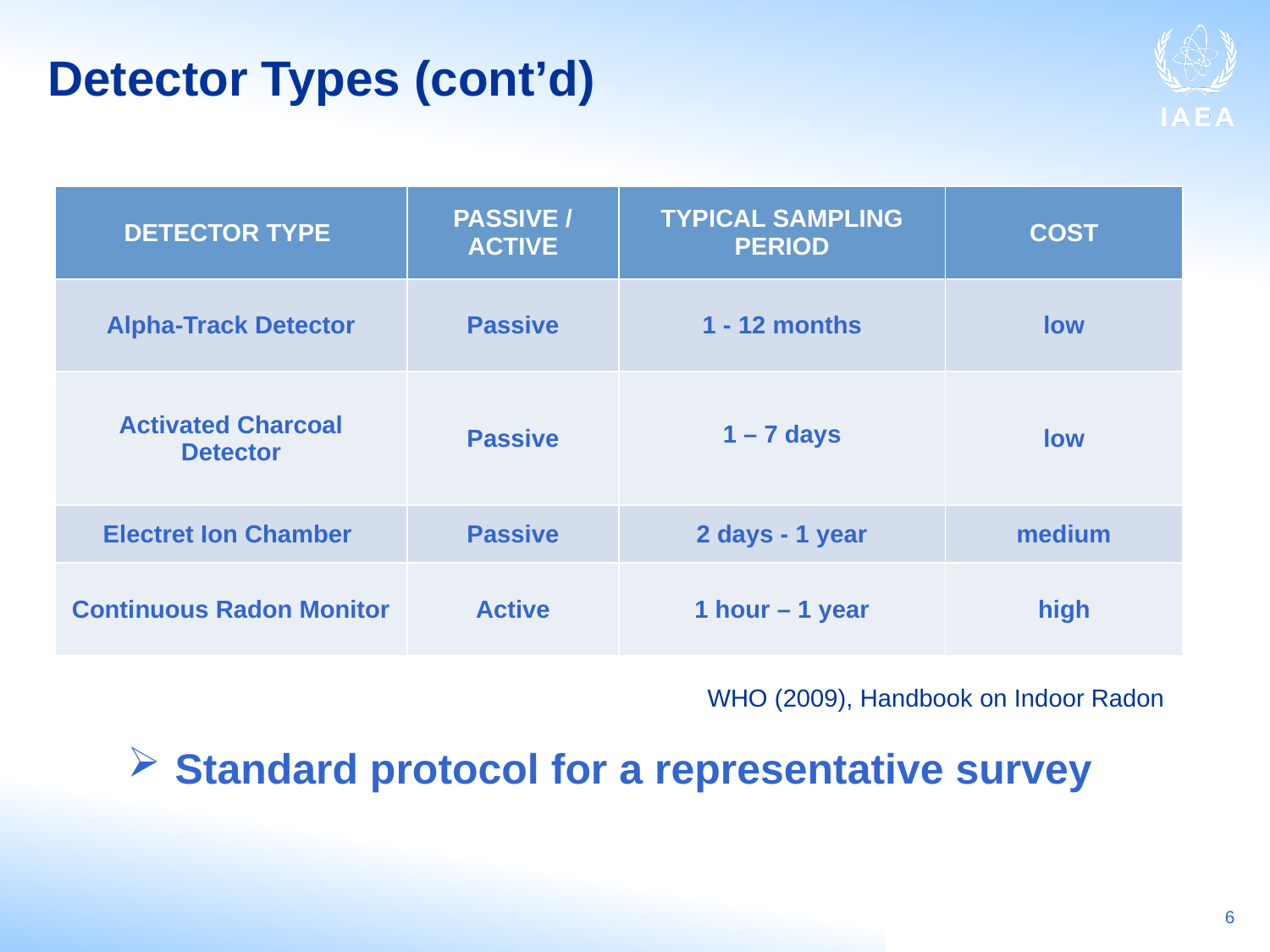

# Detector Types (cont’d)
| DETECTOR TYPE | PASSIVE / ACTIVE | TYPICAL SAMPLING PERIOD | COST |
| --- | --- | --- | --- |
| Alpha-Track Detector | Passive | 1 - 12 months | low |
| Activated Charcoal Detector | Passive | 1 – 7 days | low |
| Electret Ion Chamber | Passive | 2 days - 1 year | medium |
| Continuous Radon Monitor | Active | 1 hour – 1 year | high |
WHO (2009), Handbook on Indoor Radon
Standard protocol for a representative survey
6